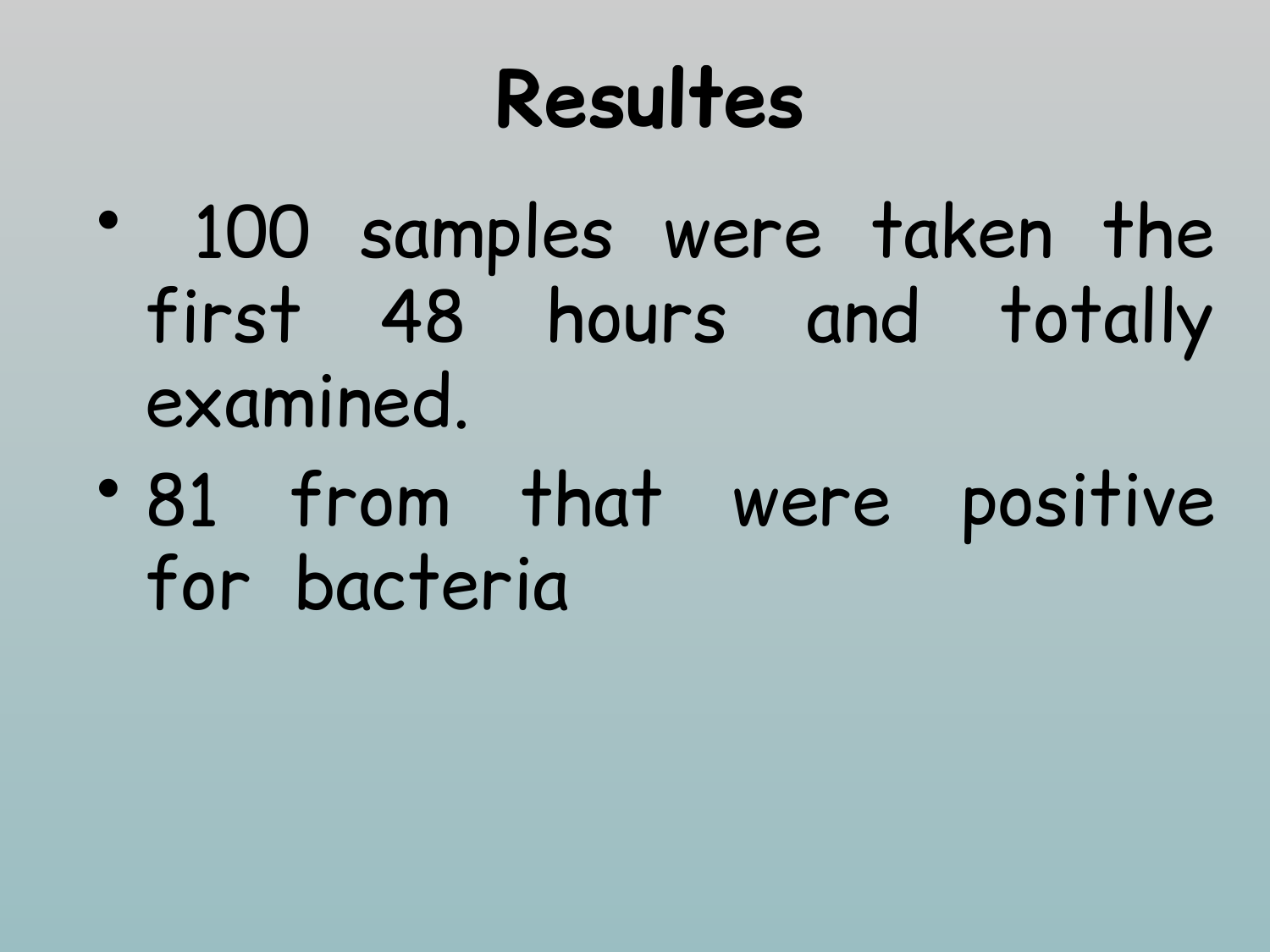

# Resultes
 100 samples were taken the first 48 hours and totally examined.
81 from that were positive
for  bacteria